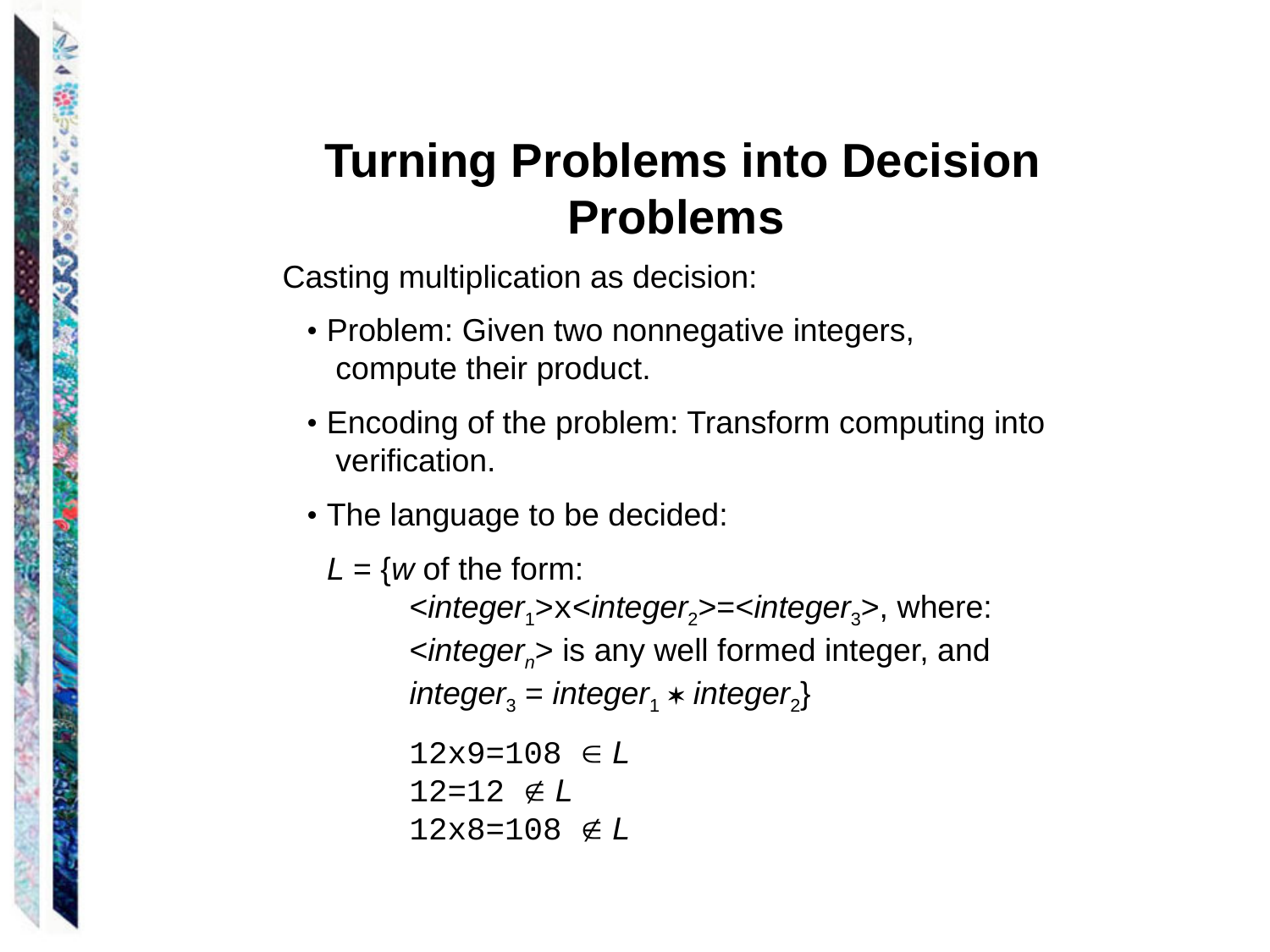

Turning Problems into Decision Problems
Casting multiplication as decision:

   • Problem: Given two nonnegative integers,
      compute their product.

   • Encoding of the problem: Transform computing into
      verification.

   • The language to be decided:

     L = {w of the form:
          	<integer1>x<integer2>=<integer3>, where:
	<integern> is any well formed integer, and
	integer3 = integer1 ∗ integer2}

	12x9=108 ∈ L
	12=12 ∉ L
	12x8=108 ∉ L